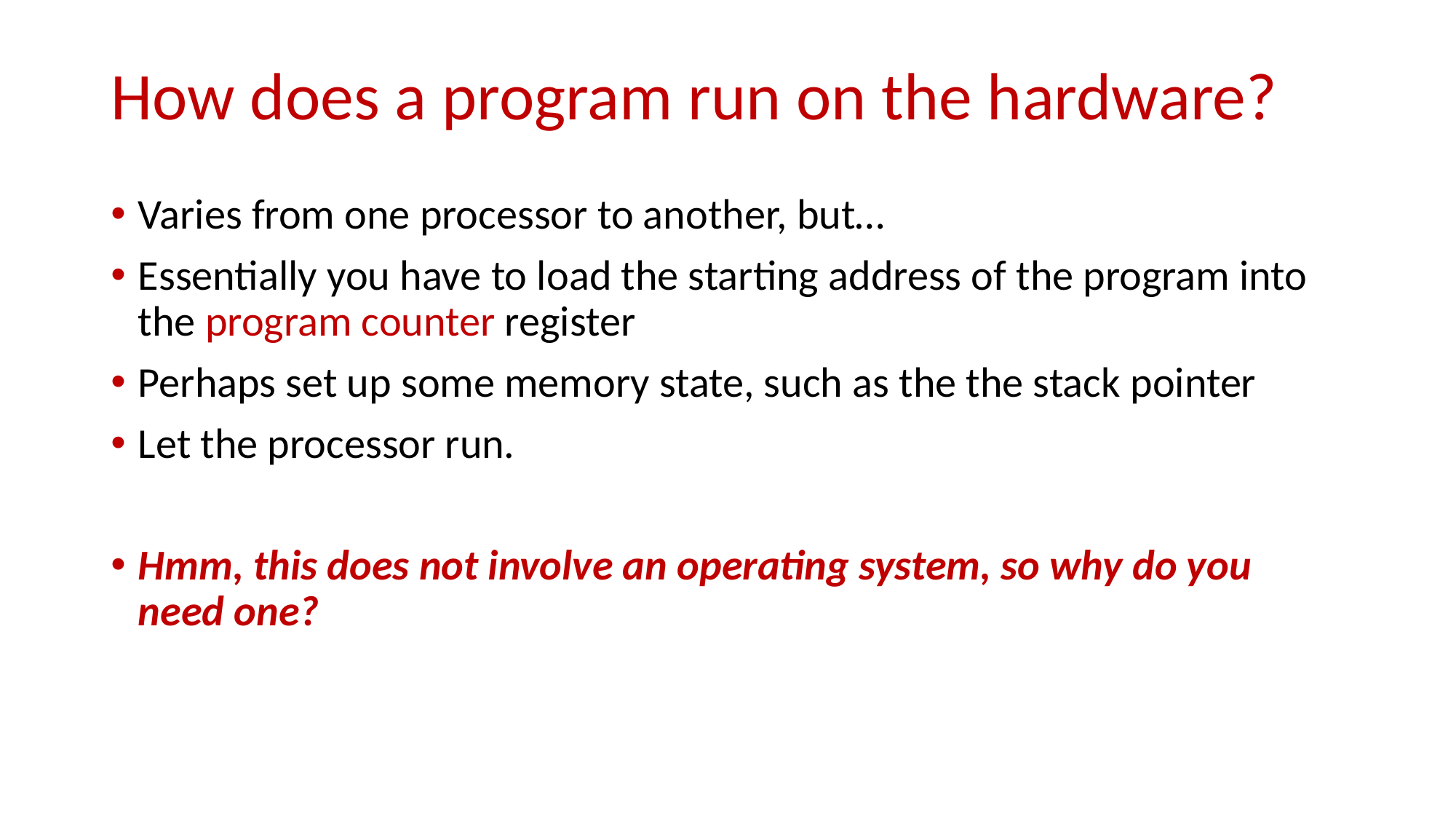

# How does a program run on the hardware?
Varies from one processor to another, but…
Essentially you have to load the starting address of the program into the program counter register
Perhaps set up some memory state, such as the the stack pointer
Let the processor run.

Hmm, this does not involve an operating system, so why do you need one?